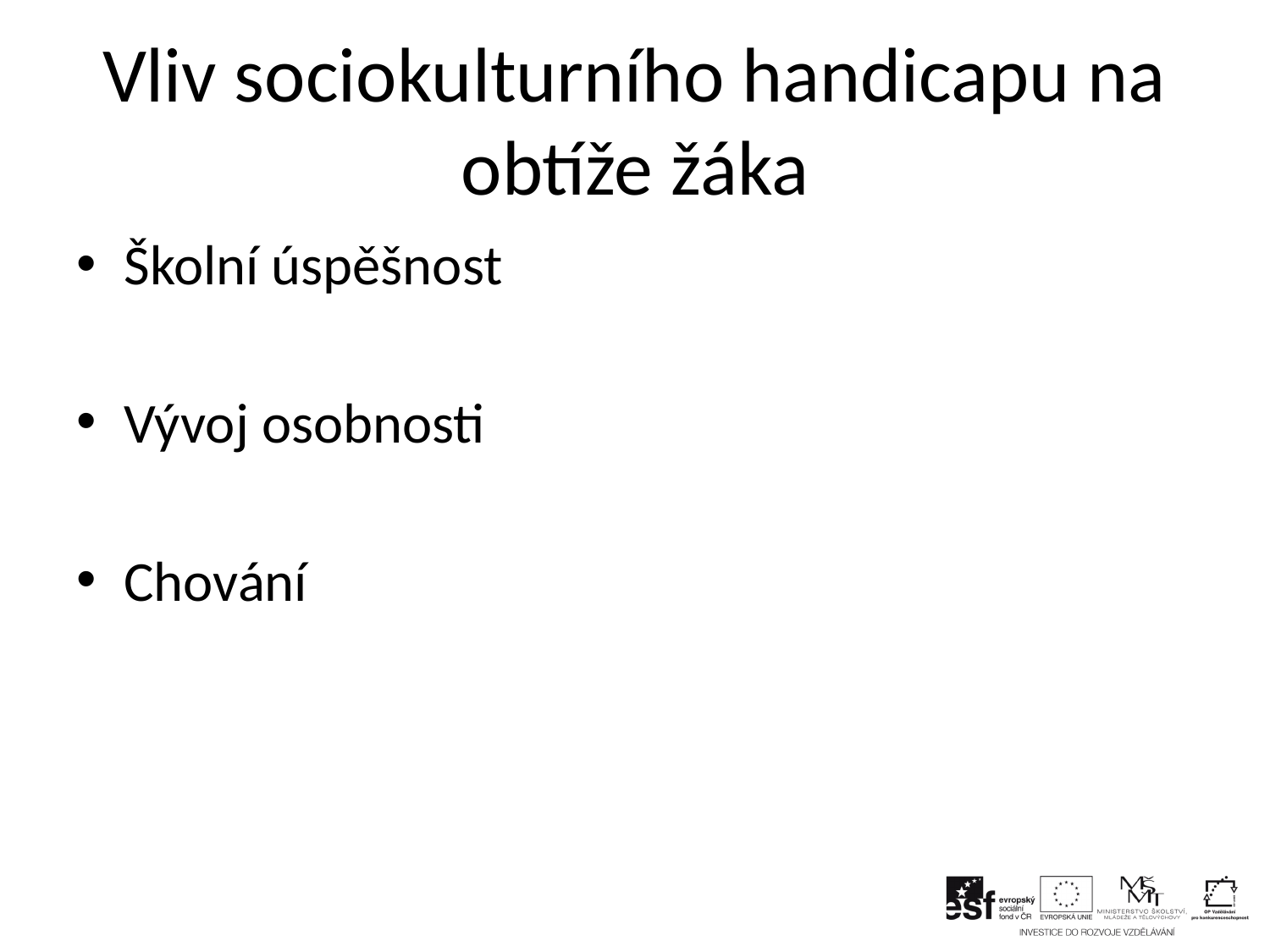

# Vliv sociokulturního handicapu na obtíže žáka
Školní úspěšnost

Vývoj osobnosti

Chování